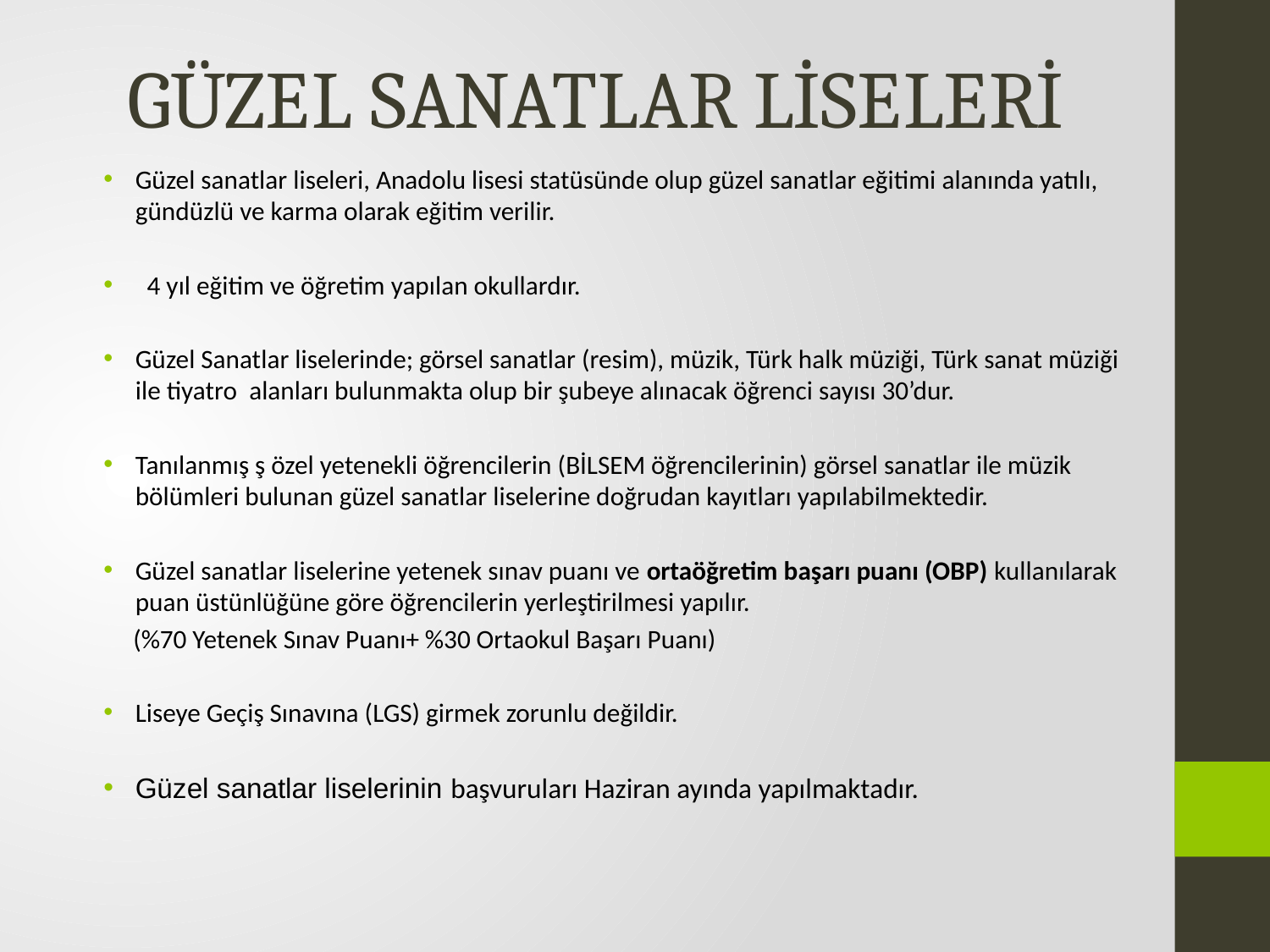

# GÜZEL SANATLAR LİSELERİ
Güzel sanatlar liseleri, Anadolu lisesi statüsünde olup güzel sanatlar eğitimi alanında yatılı, gündüzlü ve karma olarak eğitim verilir.

  4 yıl eğitim ve öğretim yapılan okullardır.

Güzel Sanatlar liselerinde; görsel sanatlar (resim), müzik, Türk halk müziği, Türk sanat müziği ile tiyatro  alanları bulunmakta olup bir şubeye alınacak öğrenci sayısı 30’dur.

Tanılanmış ş özel yetenekli öğrencilerin (BİLSEM öğrencilerinin) görsel sanatlar ile müzik bölümleri bulunan güzel sanatlar liselerine doğrudan kayıtları yapılabilmektedir.

Güzel sanatlar liselerine yetenek sınav puanı ve ortaöğretim başarı puanı (OBP) kullanılarak puan üstünlüğüne göre öğrencilerin yerleştirilmesi yapılır.
     (%70 Yetenek Sınav Puanı+ %30 Ortaokul Başarı Puanı)

Liseye Geçiş Sınavına (LGS) girmek zorunlu değildir.

Güzel sanatlar liselerinin başvuruları Haziran ayında yapılmaktadır.